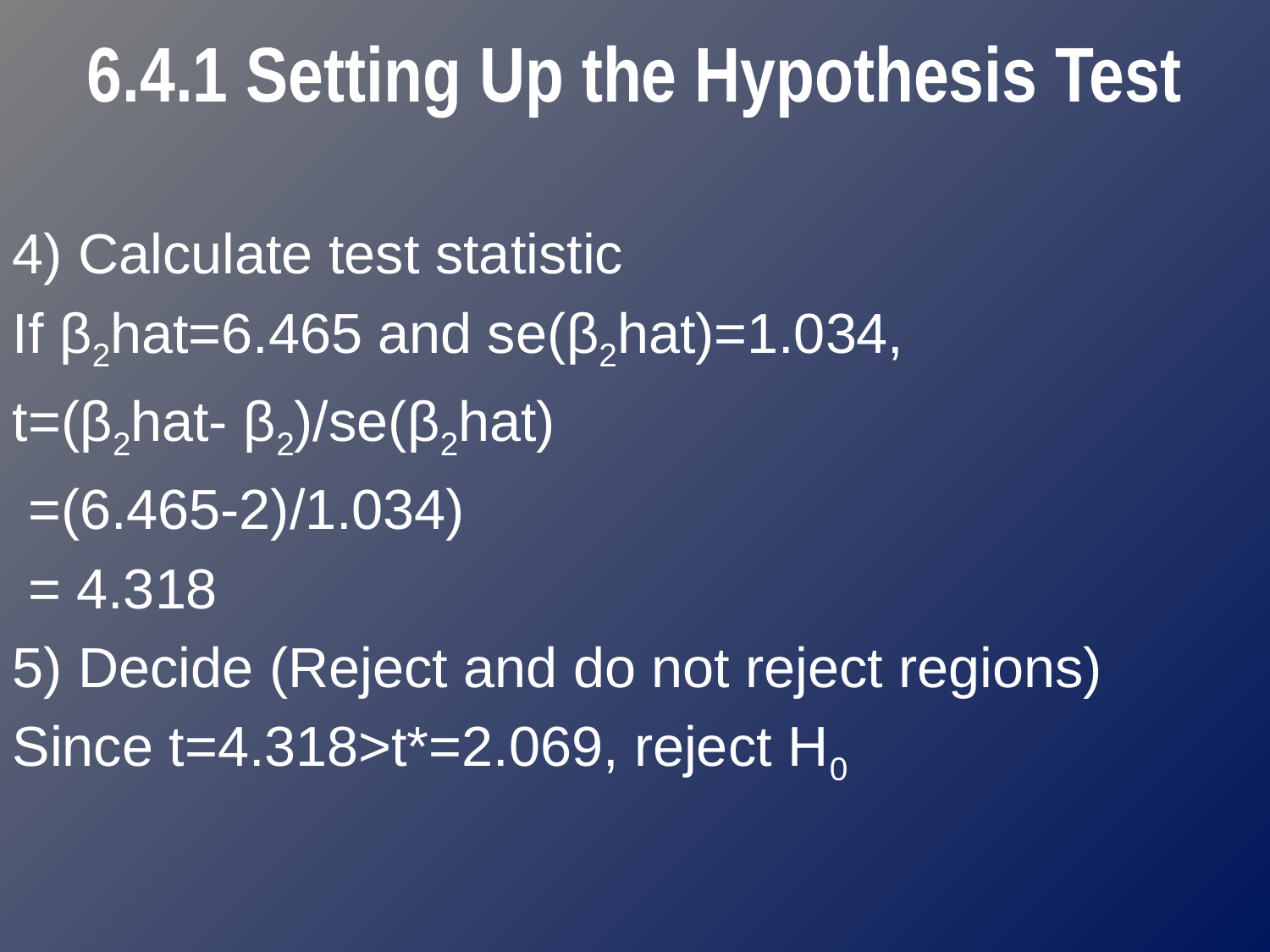

# 6.4.1 Setting Up the Hypothesis Test
4) Calculate test statistic
If β2hat=6.465 and se(β2hat)=1.034,
t=(β2hat- β2)/se(β2hat)
 =(6.465-2)/1.034)
 = 4.318
5) Decide (Reject and do not reject regions)
Since t=4.318>t*=2.069, reject H0